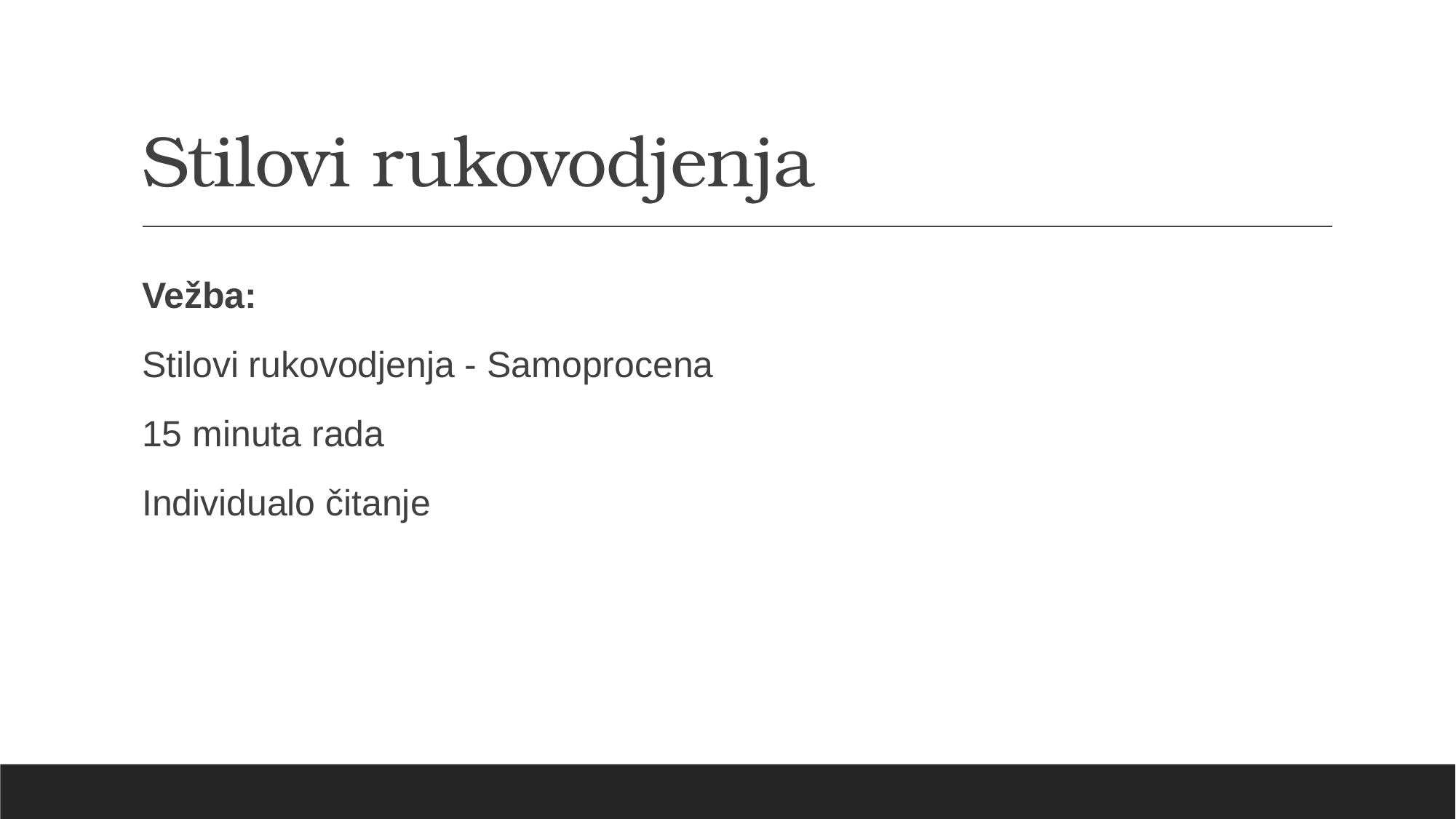

# Stilovi rukovodjenja
Vežba:
Stilovi rukovodjenja - Samoprocena
15 minuta rada
Individualo čitanje